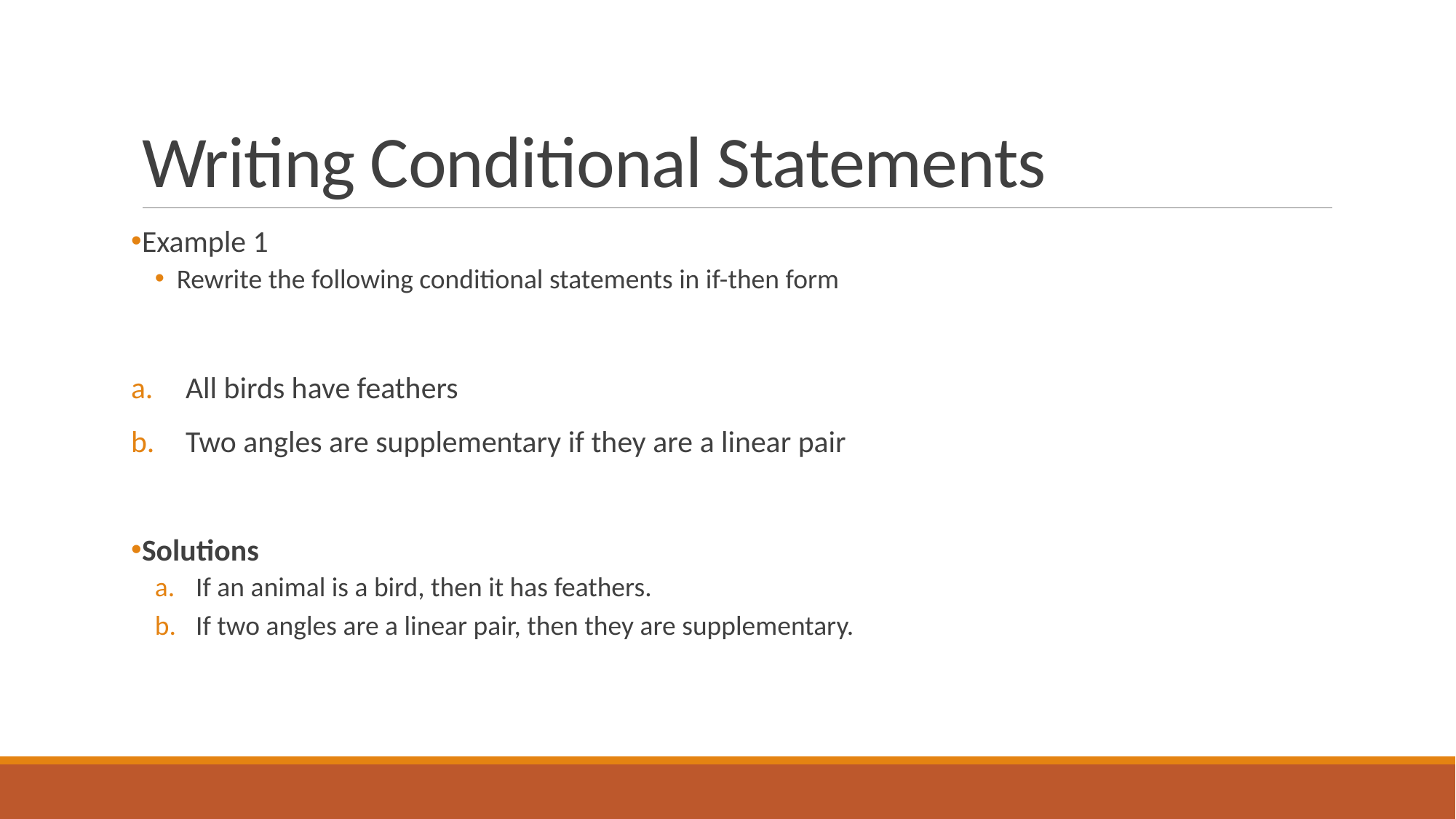

# Writing Conditional Statements
Example 1
Rewrite the following conditional statements in if-then form

All birds have feathers
Two angles are supplementary if they are a linear pair

Solutions
If an animal is a bird, then it has feathers.
If two angles are a linear pair, then they are supplementary.